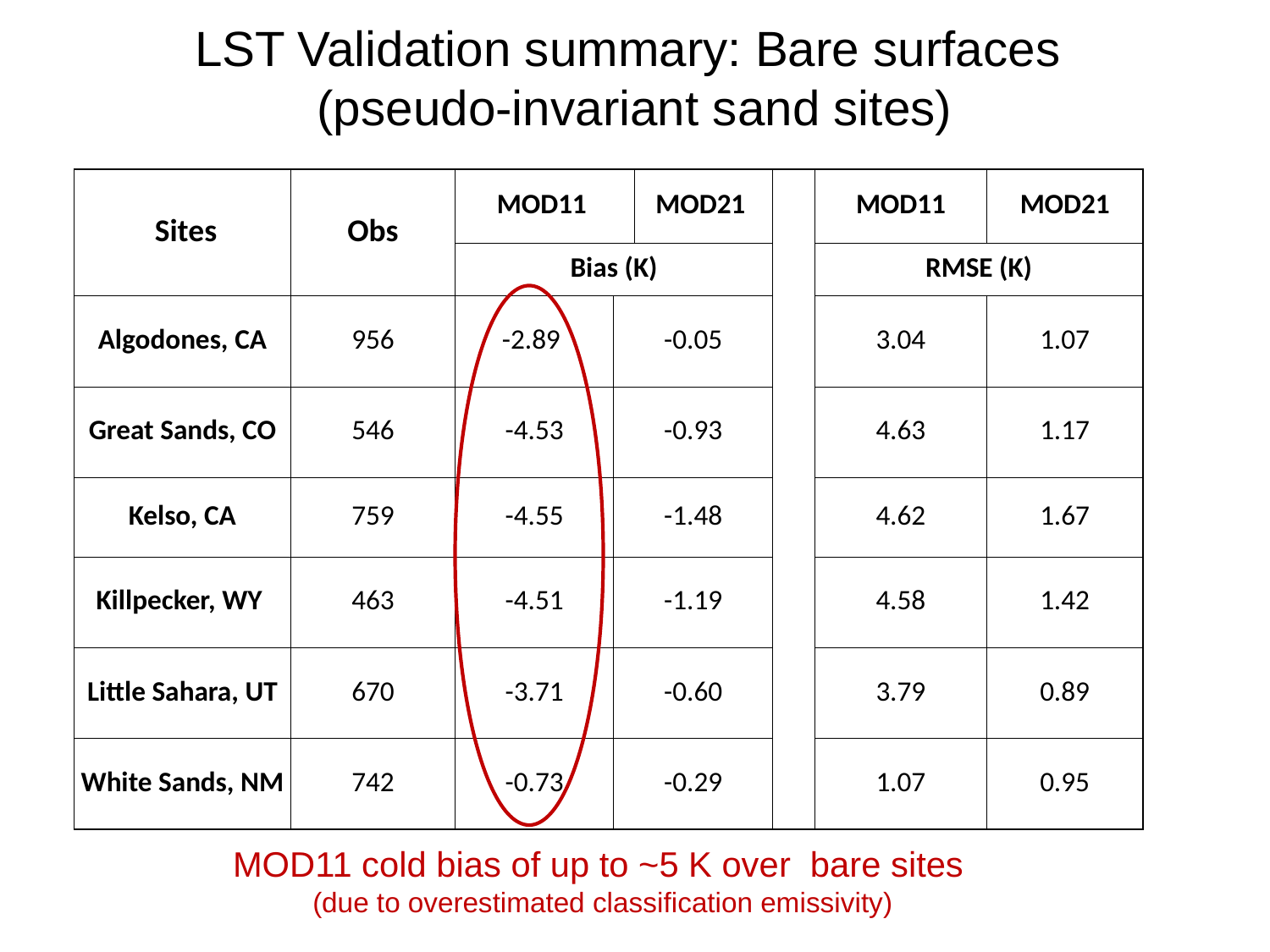

LST Validation summary: Bare surfaces
(pseudo-invariant sand sites)
| Sites | Obs | MOD11 |  | MOD21 |  | MOD11 | MOD21 |
| --- | --- | --- | --- | --- | --- | --- | --- |
|  |  | Bias (K) |  |  |  | RMSE (K) |  |
| Algodones, CA | 956 | -2.89 | -0.05 |  |  | 3.04 | 1.07 |
| Great Sands, CO | 546 | -4.53 | -0.93 |  |  | 4.63 | 1.17 |
| Kelso, CA | 759 | -4.55 | -1.48 |  |  | 4.62 | 1.67 |
| Killpecker, WY | 463 | -4.51 | -1.19 |  |  | 4.58 | 1.42 |
| Little Sahara, UT | 670 | -3.71 | -0.60 |  |  | 3.79 | 0.89 |
| White Sands, NM | 742 | -0.73 | -0.29 |  |  | 1.07 | 0.95 |

MOD11 cold bias of up to ~5 K over  bare sites
(due to overestimated classification emissivity)